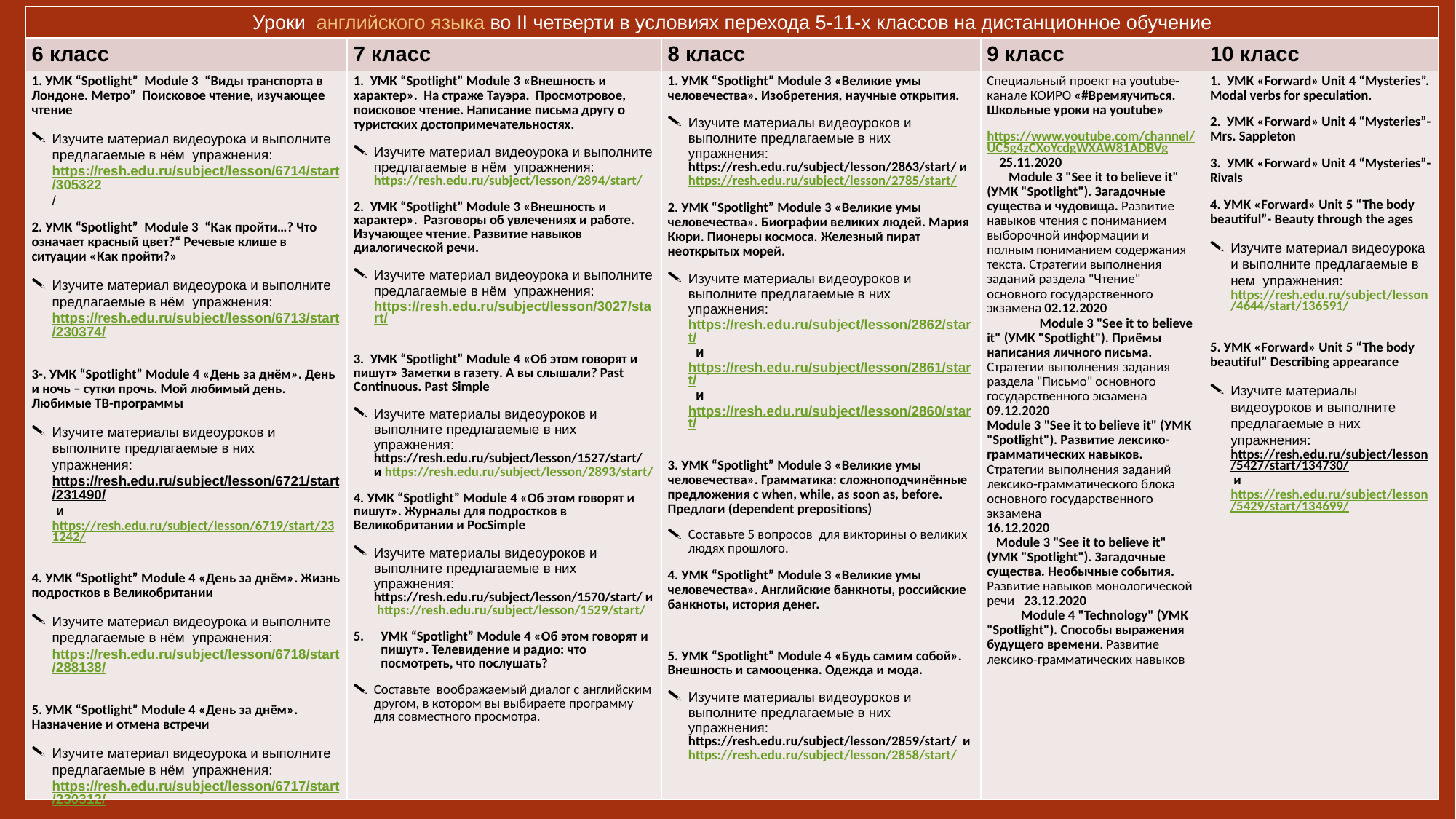

| Уроки английского языка во II четверти в условиях перехода 5-11-х классов на дистанционное обучение |  |  |  |  |
| --- | --- | --- | --- | --- |
| 6 класс | 7 класс | 8 класс | 9 класс | 10 класс |
| 1. УМК “Spotlight” Module 3 “Виды транспорта в Лондоне. Метро” Поисковое чтение, изучающее чтение Изучите материал видеоурока и выполните предлагаемые в нём упражнения: https://resh.edu.ru/subject/lesson/6714/start/305322/ 2. УМК “Spotlight” Module 3 “Как пройти…? Что означает красный цвет?“ Речевые клише в ситуации «Как пройти?» Изучите материал видеоурока и выполните предлагаемые в нём упражнения: https://resh.edu.ru/subject/lesson/6713/start/230374/ 3-. УМК “Spotlight” Module 4 «День за днём». День и ночь – сутки прочь. Мой любимый день. Любимые ТВ-программы Изучите материалы видеоуроков и выполните предлагаемые в них упражнения: https://resh.edu.ru/subject/lesson/6721/start/231490/ и https://resh.edu.ru/subject/lesson/6719/start/231242/ 4. УМК “Spotlight” Module 4 «День за днём». Жизнь подростков в Великобритании Изучите материал видеоурока и выполните предлагаемые в нём упражнения: https://resh.edu.ru/subject/lesson/6718/start/288138/ 5. УМК “Spotlight” Module 4 «День за днём». Назначение и отмена встречи Изучите материал видеоурока и выполните предлагаемые в нём упражнения: https://resh.edu.ru/subject/lesson/6717/start/230312/ | 1. УМК “Spotlight” Module 3 «Внешность и характер». На страже Тауэра. Просмотровое, поисковое чтение. Написание письма другу о туристских достопримечательностях. Изучите материал видеоурока и выполните предлагаемые в нём упражнения: https://resh.edu.ru/subject/lesson/2894/start/ 2. УМК “Spotlight” Module 3 «Внешность и характер». Разговоры об увлечениях и работе. Изучающее чтение. Развитие навыков диалогической речи. Изучите материал видеоурока и выполните предлагаемые в нём упражнения: https://resh.edu.ru/subject/lesson/3027/start/ 3. УМК “Spotlight” Module 4 «Об этом говорят и пишут» Заметки в газету. А вы слышали? Past Continuous. Past Simple Изучите материалы видеоуроков и выполните предлагаемые в них упражнения: https://resh.edu.ru/subject/lesson/1527/start/ и https://resh.edu.ru/subject/lesson/2893/start/ 4. УМК “Spotlight” Module 4 «Об этом говорят и пишут». Журналы для подростков в Великобритании и РосSimple Изучите материалы видеоуроков и выполните предлагаемые в них упражнения: https://resh.edu.ru/subject/lesson/1570/start/ и https://resh.edu.ru/subject/lesson/1529/start/ УМК “Spotlight” Module 4 «Об этом говорят и пишут». Телевидение и радио: что посмотреть, что послушать? Составьте воображаемый диалог с английским другом, в котором вы выбираете программу для совместного просмотра. | 1. УМК “Spotlight” Module 3 «Великие умы человечества». Изобретения, научные открытия. Изучите материалы видеоуроков и выполните предлагаемые в них упражнения: https://resh.edu.ru/subject/lesson/2863/start/ и https://resh.edu.ru/subject/lesson/2785/start/ 2. УМК “Spotlight” Module 3 «Великие умы человечества». Биографии великих людей. Мария Кюри. Пионеры космоса. Железный пират неоткрытых морей. Изучите материалы видеоуроков и выполните предлагаемые в них упражнения: https://resh.edu.ru/subject/lesson/2862/start/ и https://resh.edu.ru/subject/lesson/2861/start/ и https://resh.edu.ru/subject/lesson/2860/start/ 3. УМК “Spotlight” Module 3 «Великие умы человечества». Грамматика: сложноподчинённые предложения с when, while, as soon as, before. Предлоги (dependent prepositions) Составьте 5 вопросов для викторины о великих людях прошлого. 4. УМК “Spotlight” Module 3 «Великие умы человечества». Английские банкноты, российские банкноты, история денег. 5. УМК “Spotlight” Module 4 «Будь самим собой». Внешность и самооценка. Одежда и мода. Изучите материалы видеоуроков и выполните предлагаемые в них упражнения: https://resh.edu.ru/subject/lesson/2859/start/ и https://resh.edu.ru/subject/lesson/2858/start/ | Специальный проект на youtube-канале КОИРО «#Времяучиться. Школьные уроки на youtube» https://www.youtube.com/channel/UC5g4zCXoYcdgWXAW81ADBVg 25.11.2020 Module 3 "See it to believe it" (УМК "Spotlight"). Загадочные существа и чудовища. Развитие навыков чтения с пониманием выборочной информации и полным пониманием содержания текста. Стратегии выполнения заданий раздела "Чтение" основного государственного экзамена 02.12.2020 Module 3 "See it to believe it" (УМК "Spotlight"). Приёмы написания личного письма. Стратегии выполнения задания раздела "Письмо" основного государственного экзамена 09.12.2020 Module 3 "See it to believe it" (УМК "Spotlight"). Развитие лексико-грамматических навыков. Стратегии выполнения заданий лексико-грамматического блока основного государственного экзамена 16.12.2020 Module 3 "See it to believe it" (УМК "Spotlight"). Загадочные существа. Необычные события. Развитие навыков монологической речи 23.12.2020 Module 4 "Technology" (УМК "Spotlight"). Способы выражения будущего времени. Развитие лексико-грамматических навыков | 1. УМК «Forward» Unit 4 “Mysteries”. Modal verbs for speculation. 2. УМК «Forward» Unit 4 “Mysteries”- Mrs. Sappleton 3. УМК «Forward» Unit 4 “Mysteries”- Rivals 4. УМК «Forward» Unit 5 “The body beautiful”- Beauty through the ages Изучите материал видеоурока и выполните предлагаемые в нем упражнения: https://resh.edu.ru/subject/lesson/4644/start/136591/ 5. УМК «Forward» Unit 5 “The body beautiful” Describing appearance Изучите материалы видеоуроков и выполните предлагаемые в них упражнения: https://resh.edu.ru/subject/lesson/5427/start/134730/ и https://resh.edu.ru/subject/lesson/5429/start/134699/ |

2